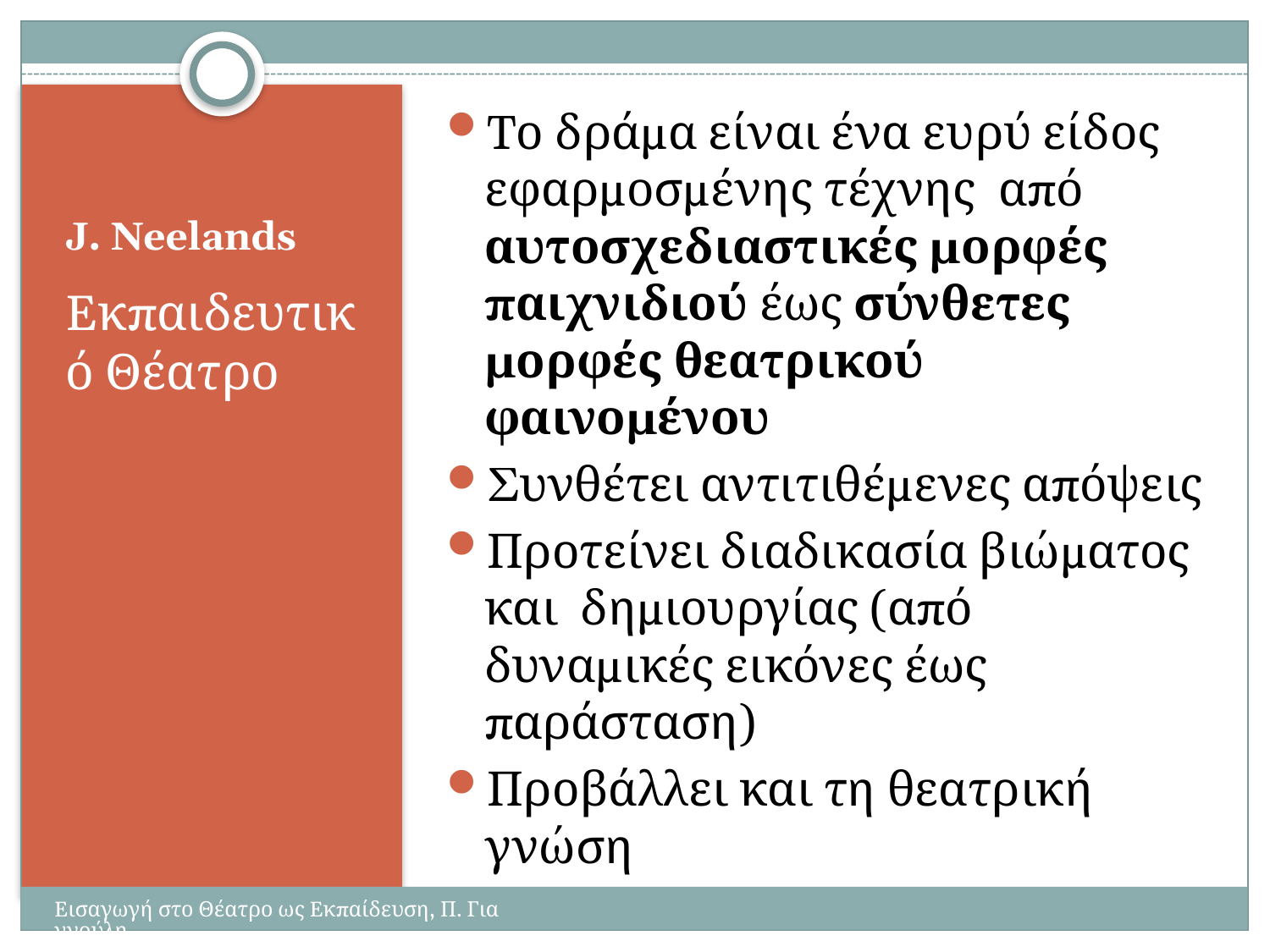

Το δράμα είναι ένα ευρύ είδος εφαρμοσμένης τέχνης  από αυτοσχεδιαστικές μορφές παιχνιδιού έως σύνθετες μορφές θεατρικού φαινομένου
Συνθέτει αντιτιθέμενες απόψεις
Προτείνει διαδικασία βιώματος και  δημιουργίας (από δυναμικές εικόνες έως παράσταση)
Προβάλλει και τη θεατρική γνώση
# J. Neelands
Εκπαιδευτικό Θέατρο

Εισαγωγή στο Θέατρο ως Εκπαίδευση, Π. Γιαννούλη